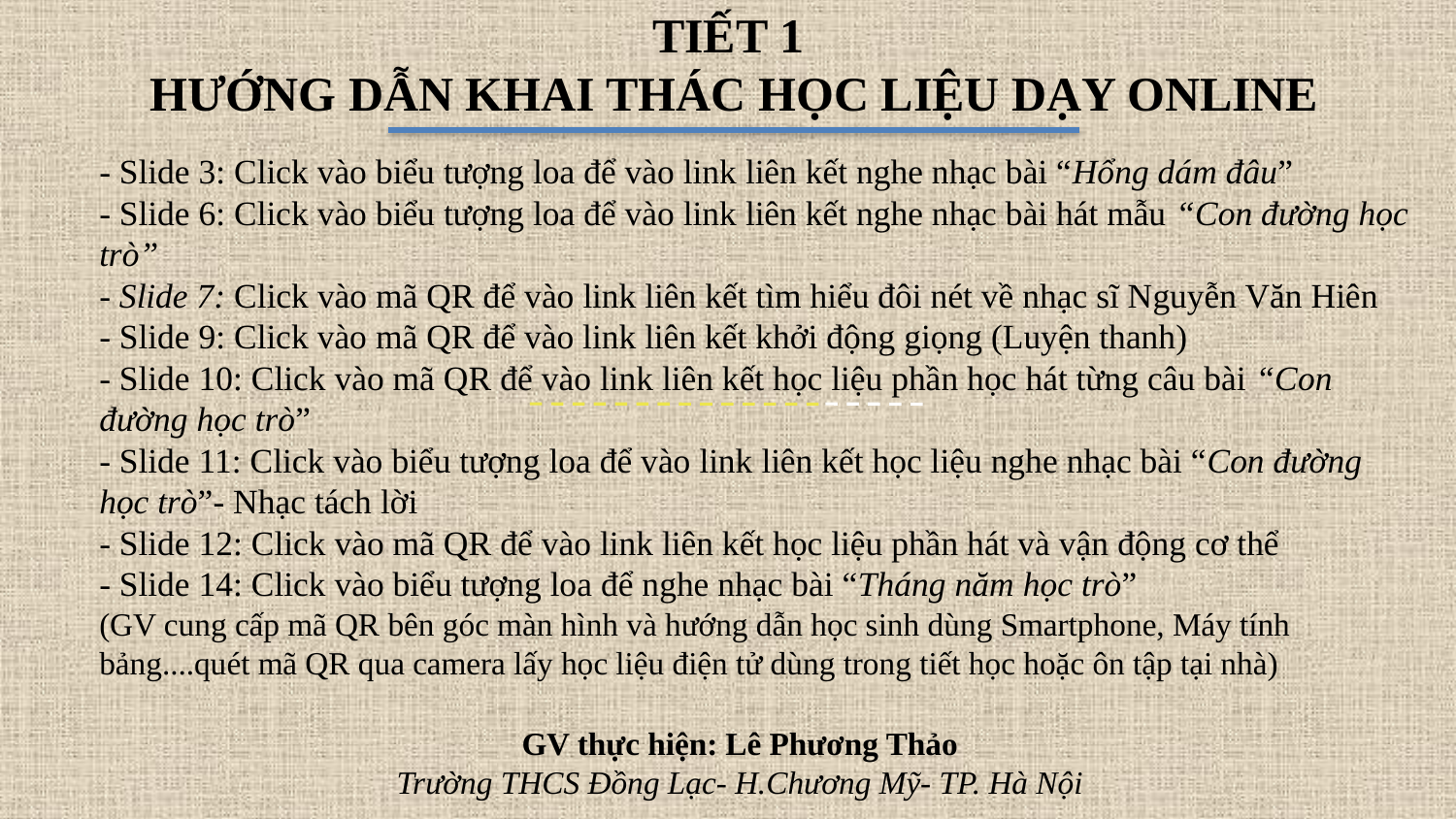

TIẾT 1
HƯỚNG DẪN KHAI THÁC HỌC LIỆU DẠY ONLINE
- Slide 3: Click vào biểu tượng loa để vào link liên kết nghe nhạc bài “Hổng dám đâu”
- Slide 6: Click vào biểu tượng loa để vào link liên kết nghe nhạc bài hát mẫu “Con đường học trò”
- Slide 7: Click vào mã QR để vào link liên kết tìm hiểu đôi nét về nhạc sĩ Nguyễn Văn Hiên
- Slide 9: Click vào mã QR để vào link liên kết khởi động giọng (Luyện thanh)
- Slide 10: Click vào mã QR để vào link liên kết học liệu phần học hát từng câu bài “Con đường học trò”
- Slide 11: Click vào biểu tượng loa để vào link liên kết học liệu nghe nhạc bài “Con đường học trò”- Nhạc tách lời
- Slide 12: Click vào mã QR để vào link liên kết học liệu phần hát và vận động cơ thể
- Slide 14: Click vào biểu tượng loa để nghe nhạc bài “Tháng năm học trò”
(GV cung cấp mã QR bên góc màn hình và hướng dẫn học sinh dùng Smartphone, Máy tính bảng....quét mã QR qua camera lấy học liệu điện tử dùng trong tiết học hoặc ôn tập tại nhà)

GV thực hiện: Lê Phương Thảo
Trường THCS Đồng Lạc- H.Chương Mỹ- TP. Hà Nội